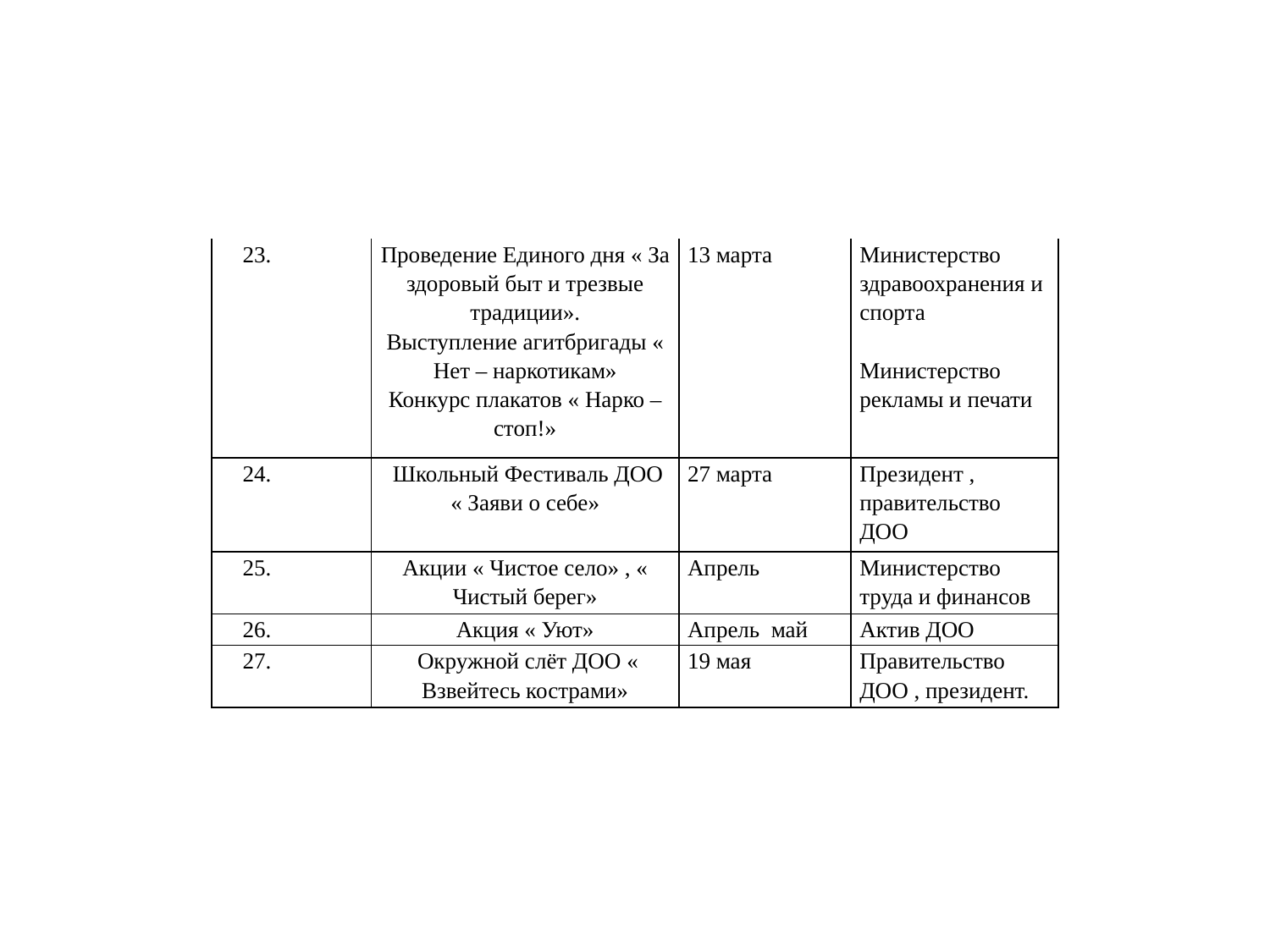

| 23. | Проведение Единого дня « За здоровый быт и трезвые традиции». Выступление агитбригады « Нет – наркотикам» Конкурс плакатов « Нарко – стоп!» | 13 марта | Министерство здравоохранения и спорта   Министерство рекламы и печати |
| --- | --- | --- | --- |
| 24. | Школьный Фестиваль ДОО « Заяви о себе» | 27 марта | Президент , правительство ДОО |
| 25. | Акции « Чистое село» , « Чистый берег» | Апрель | Министерство труда и финансов |
| 26. | Акция « Уют» | Апрель  май | Актив ДОО |
| 27. | Окружной слёт ДОО « Взвейтесь кострами» | 19 мая | Правительство ДОО , президент. |